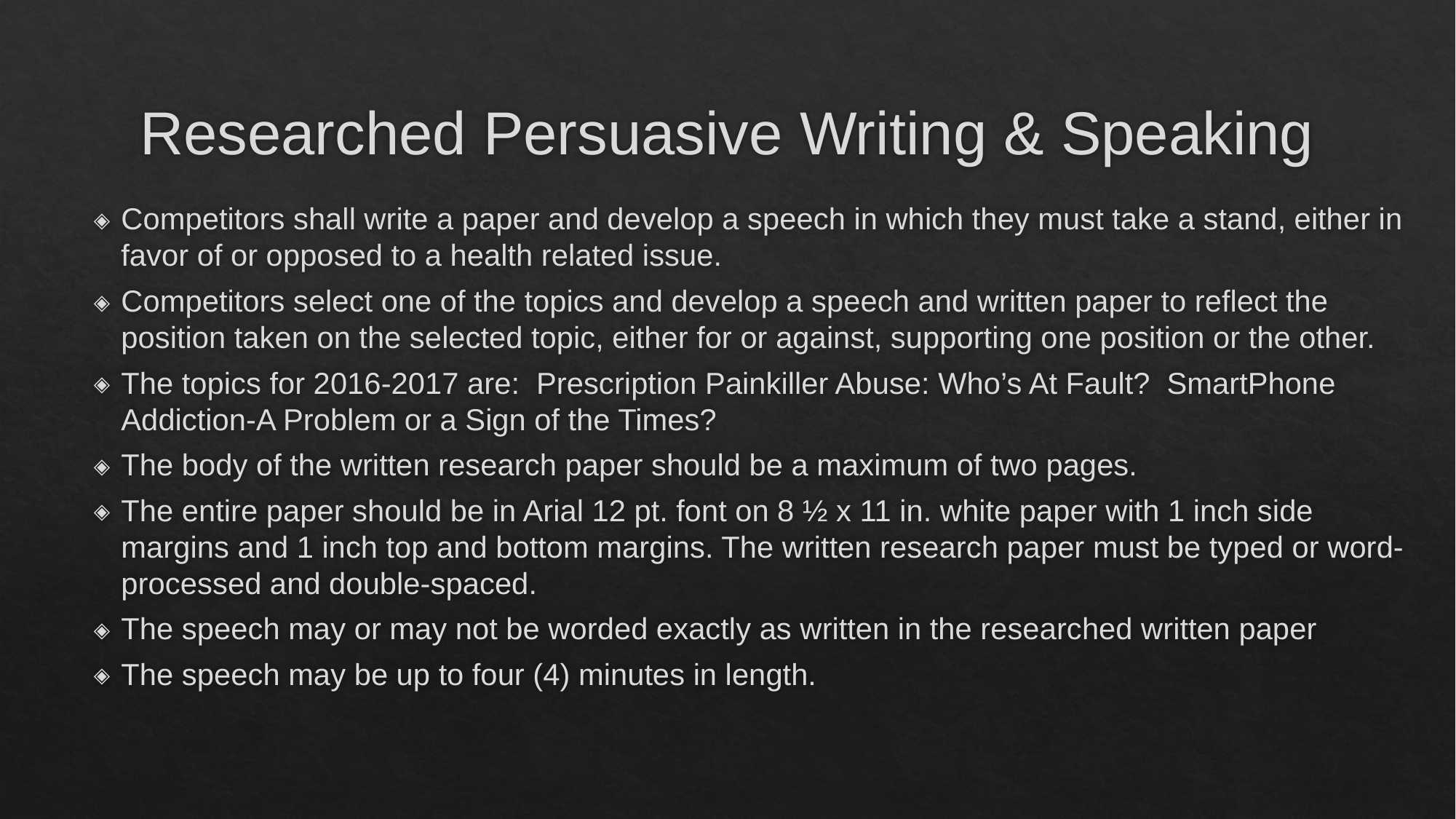

# Researched Persuasive Writing & Speaking
Competitors shall write a paper and develop a speech in which they must take a stand, either in favor of or opposed to a health related issue.
Competitors select one of the topics and develop a speech and written paper to reflect the position taken on the selected topic, either for or against, supporting one position or the other.
The topics for 2016-2017 are:  Prescription Painkiller Abuse: Who’s At Fault?  SmartPhone Addiction-A Problem or a Sign of the Times?
The body of the written research paper should be a maximum of two pages.
The entire paper should be in Arial 12 pt. font on 8 ½ x 11 in. white paper with 1 inch side margins and 1 inch top and bottom margins. The written research paper must be typed or word-processed and double-spaced.
The speech may or may not be worded exactly as written in the researched written paper
The speech may be up to four (4) minutes in length.